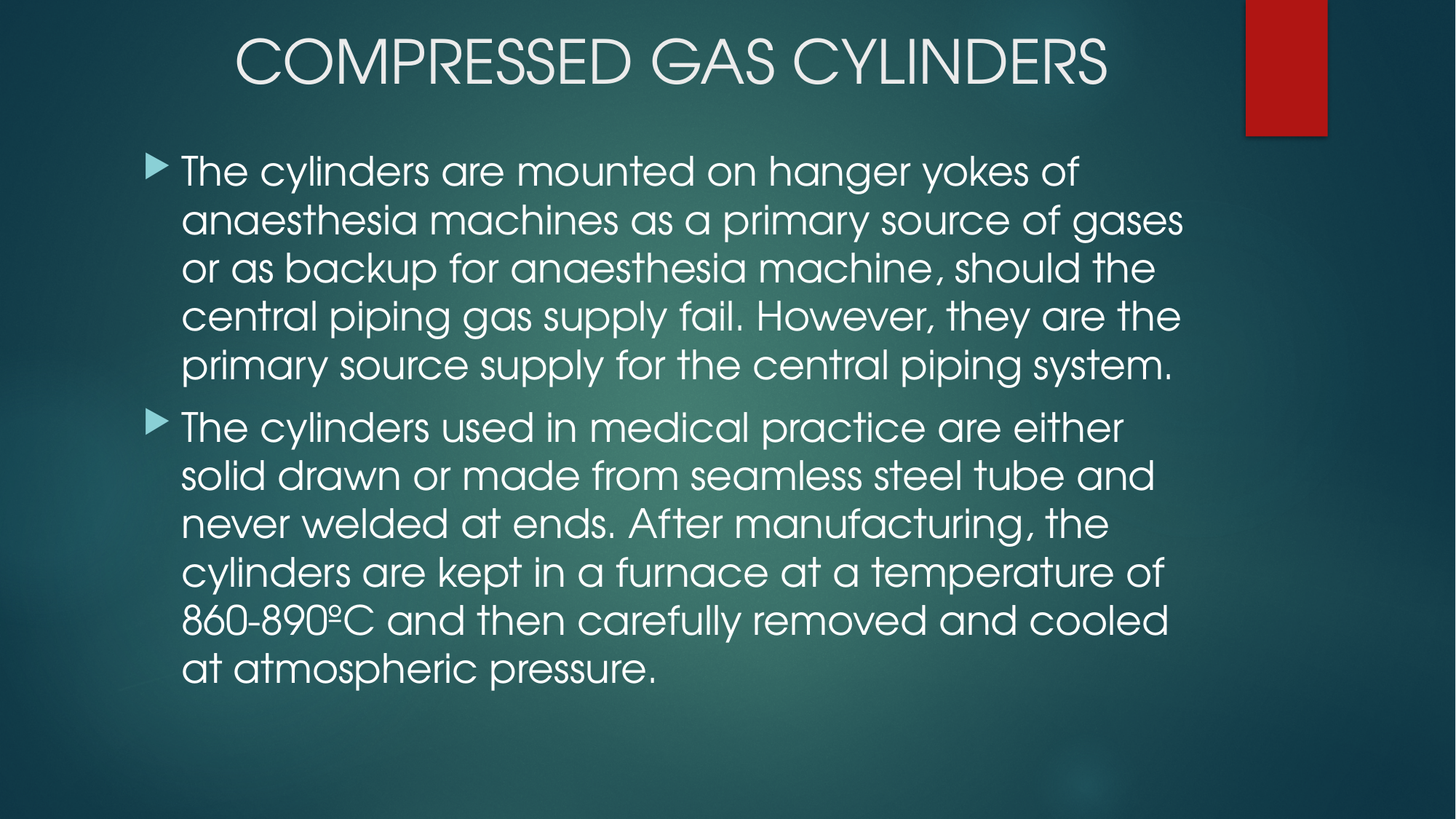

# COMPRESSED GAS CYLINDERS
The cylinders are mounted on hanger yokes of anaesthesia machines as a primary source of gases or as backup for anaesthesia machine, should the central piping gas supply fail. However, they are the primary source supply for the central piping system.
The cylinders used in medical practice are either solid drawn or made from seamless steel tube and never welded at ends. After manufacturing, the cylinders are kept in a furnace at a temperature of 860-890ºC and then carefully removed and cooled at atmospheric pressure.